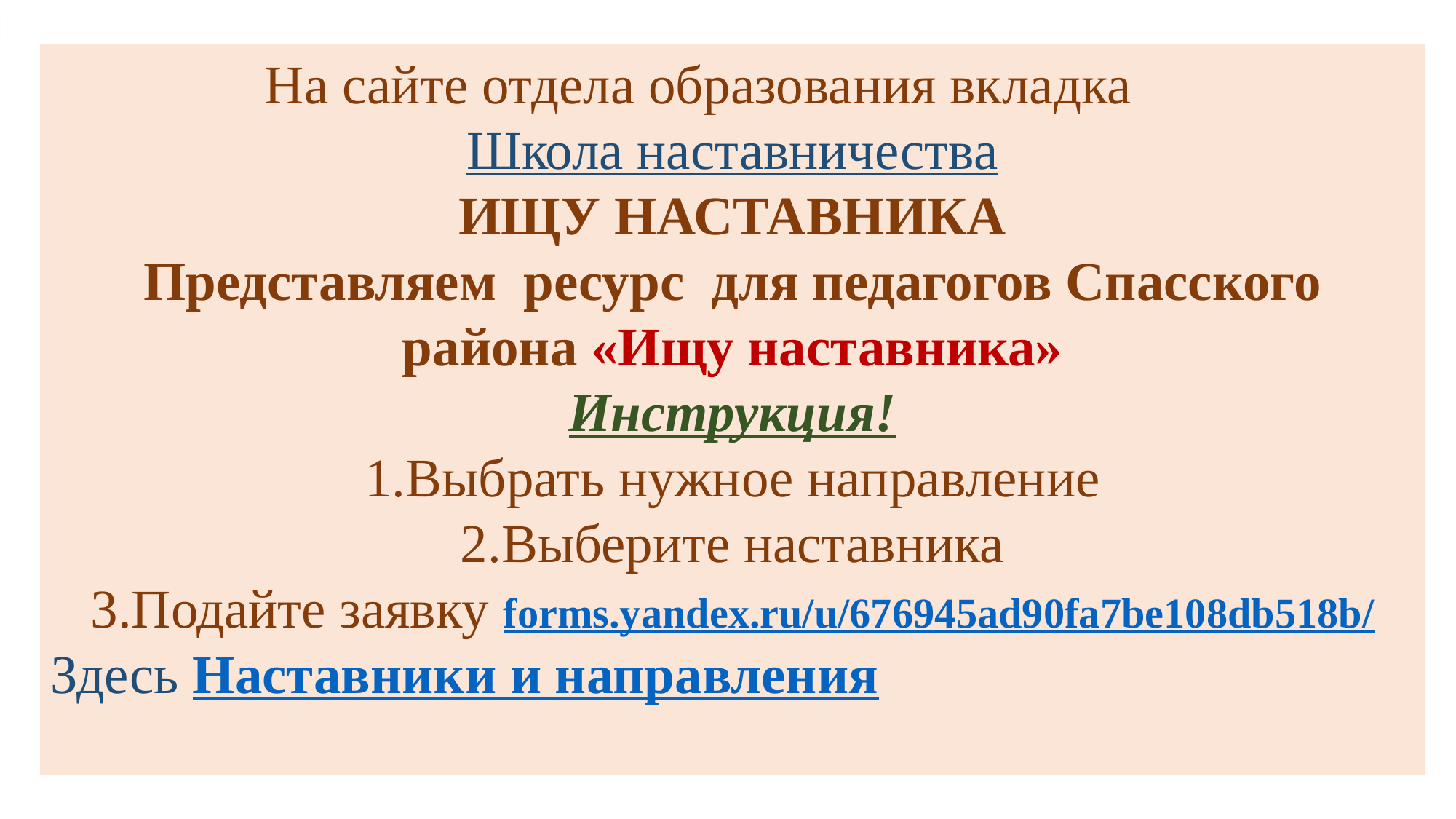

На сайте отдела образования вкладка
Школа наставничества
ИЩУ НАСТАВНИКА
Представляем  ресурс  для педагогов Спасского района «Ищу наставника»
Инструкция!
1.Выбрать нужное направление
2.Выберите наставника
3.Подайте заявку forms.yandex.ru/u/676945ad90fa7be108db518b/
Здесь Наставники и направления